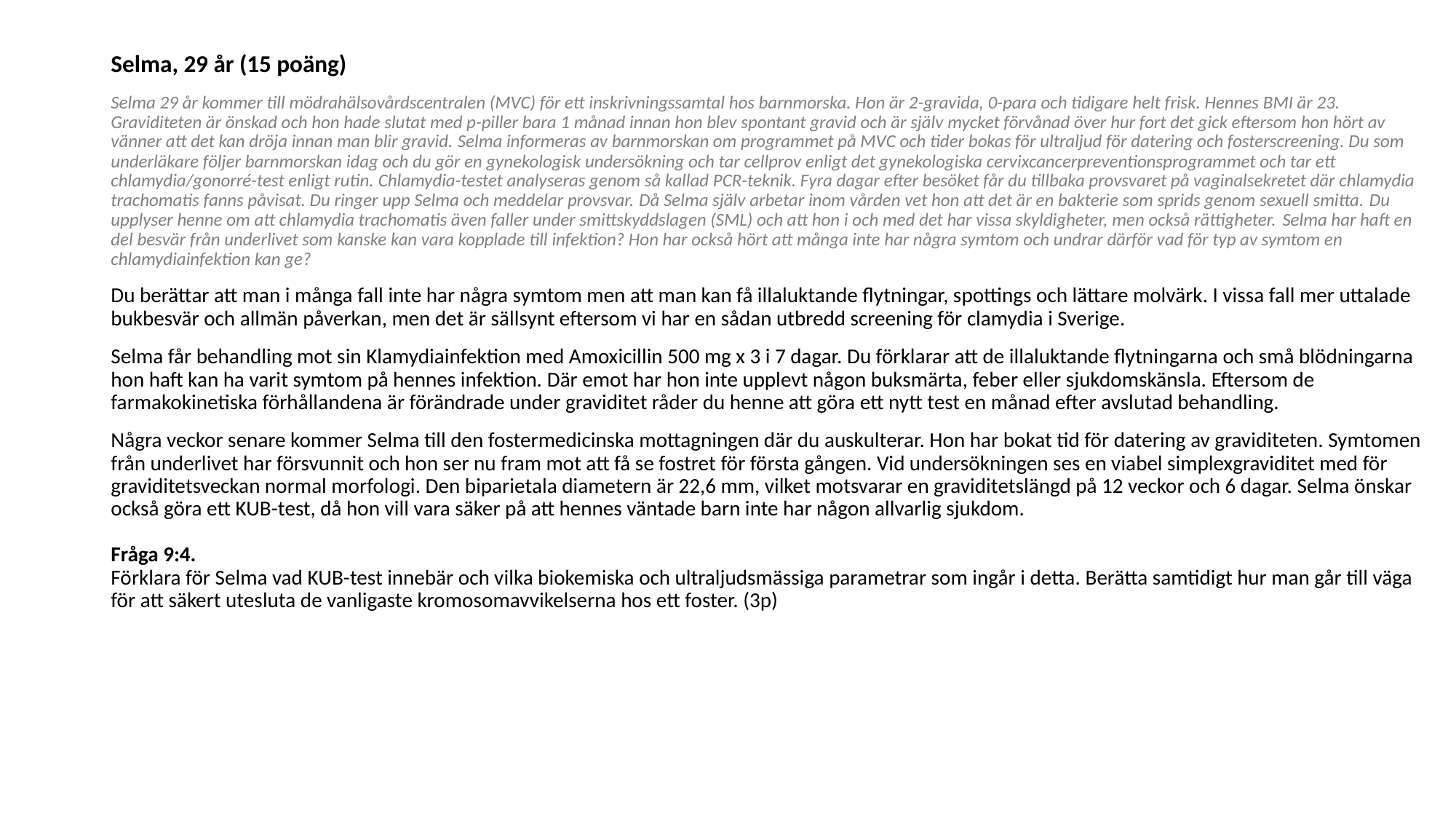

Selma, 29 år (15 poäng)
Selma 29 år kommer till mödrahälsovårdscentralen (MVC) för ett inskrivningssamtal hos barnmorska. Hon är 2-gravida, 0-para och tidigare helt frisk. Hennes BMI är 23. Graviditeten är önskad och hon hade slutat med p-piller bara 1 månad innan hon blev spontant gravid och är själv mycket förvånad över hur fort det gick eftersom hon hört av vänner att det kan dröja innan man blir gravid. Selma informeras av barnmorskan om programmet på MVC och tider bokas för ultraljud för datering och fosterscreening. Du som underläkare följer barnmorskan idag och du gör en gynekologisk undersökning och tar cellprov enligt det gynekologiska cervixcancerpreventionsprogrammet och tar ett chlamydia/gonorré-test enligt rutin. Chlamydia-testet analyseras genom så kallad PCR-teknik. Fyra dagar efter besöket får du tillbaka provsvaret på vaginalsekretet där chlamydia trachomatis fanns påvisat. Du ringer upp Selma och meddelar provsvar. Då Selma själv arbetar inom vården vet hon att det är en bakterie som sprids genom sexuell smitta. Du upplyser henne om att chlamydia trachomatis även faller under smittskyddslagen (SML) och att hon i och med det har vissa skyldigheter, men också rättigheter. Selma har haft en del besvär från underlivet som kanske kan vara kopplade till infektion? Hon har också hört att många inte har några symtom och undrar därför vad för typ av symtom en chlamydiainfektion kan ge?
Du berättar att man i många fall inte har några symtom men att man kan få illaluktande flytningar, spottings och lättare molvärk. I vissa fall mer uttalade bukbesvär och allmän påverkan, men det är sällsynt eftersom vi har en sådan utbredd screening för clamydia i Sverige.
Selma får behandling mot sin Klamydiainfektion med Amoxicillin 500 mg x 3 i 7 dagar. Du förklarar att de illaluktande flytningarna och små blödningarna hon haft kan ha varit symtom på hennes infektion. Där emot har hon inte upplevt någon buksmärta, feber eller sjukdomskänsla. Eftersom de farmakokinetiska förhållandena är förändrade under graviditet råder du henne att göra ett nytt test en månad efter avslutad behandling.
Några veckor senare kommer Selma till den fostermedicinska mottagningen där du auskulterar. Hon har bokat tid för datering av graviditeten. Symtomen från underlivet har försvunnit och hon ser nu fram mot att få se fostret för första gången. Vid undersökningen ses en viabel simplexgraviditet med för graviditetsveckan normal morfologi. Den biparietala diametern är 22,6 mm, vilket motsvarar en graviditetslängd på 12 veckor och 6 dagar. Selma önskar också göra ett KUB-test, då hon vill vara säker på att hennes väntade barn inte har någon allvarlig sjukdom. 
Fråga 9:4.
Förklara för Selma vad KUB-test innebär och vilka biokemiska och ultraljudsmässiga parametrar som ingår i detta. Berätta samtidigt hur man går till väga för att säkert utesluta de vanligaste kromosomavvikelserna hos ett foster. (3p)